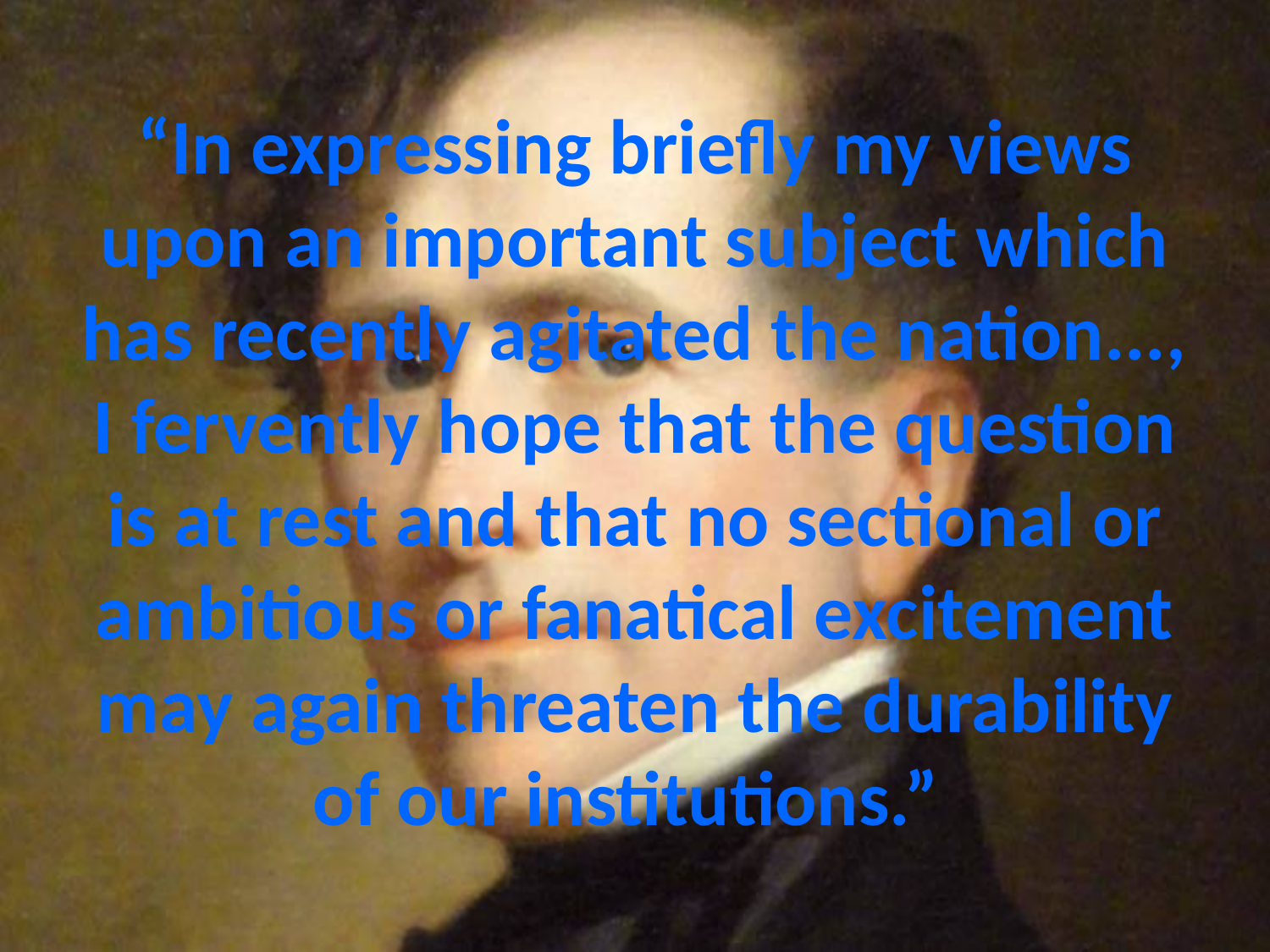

# “In expressing briefly my views upon an important subject which has recently agitated the nation..., I fervently hope that the question is at rest and that no sectional or ambitious or fanatical excitement may again threaten the durability of our institutions.”